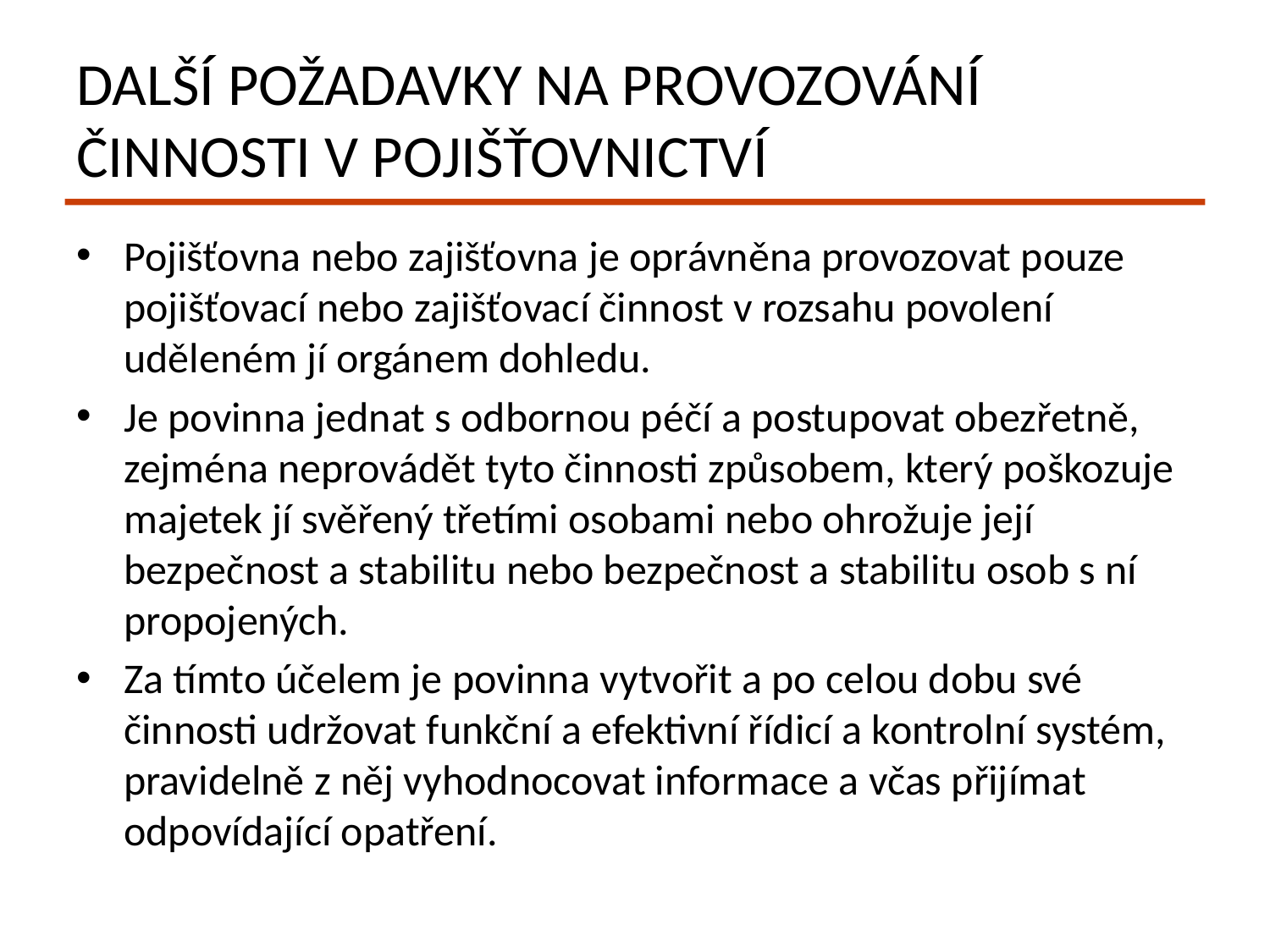

# Další požadavky na provozování činnosti v pojišťovnictví

Pojišťovna nebo zajišťovna je oprávněna provozovat pouze pojišťovací nebo zajišťovací činnost v rozsahu povolení uděleném jí orgánem dohledu.
Je povinna jednat s odbornou péčí a postupovat obezřetně, zejména neprovádět tyto činnosti způsobem, který poškozuje majetek jí svěřený třetími osobami nebo ohrožuje její bezpečnost a stabilitu nebo bezpečnost a stabilitu osob s ní propojených.
Za tímto účelem je povinna vytvořit a po celou dobu své činnosti udržovat funkční a efektivní řídicí a kontrolní systém, pravidelně z něj vyhodnocovat informace a včas přijímat odpovídající opatření.